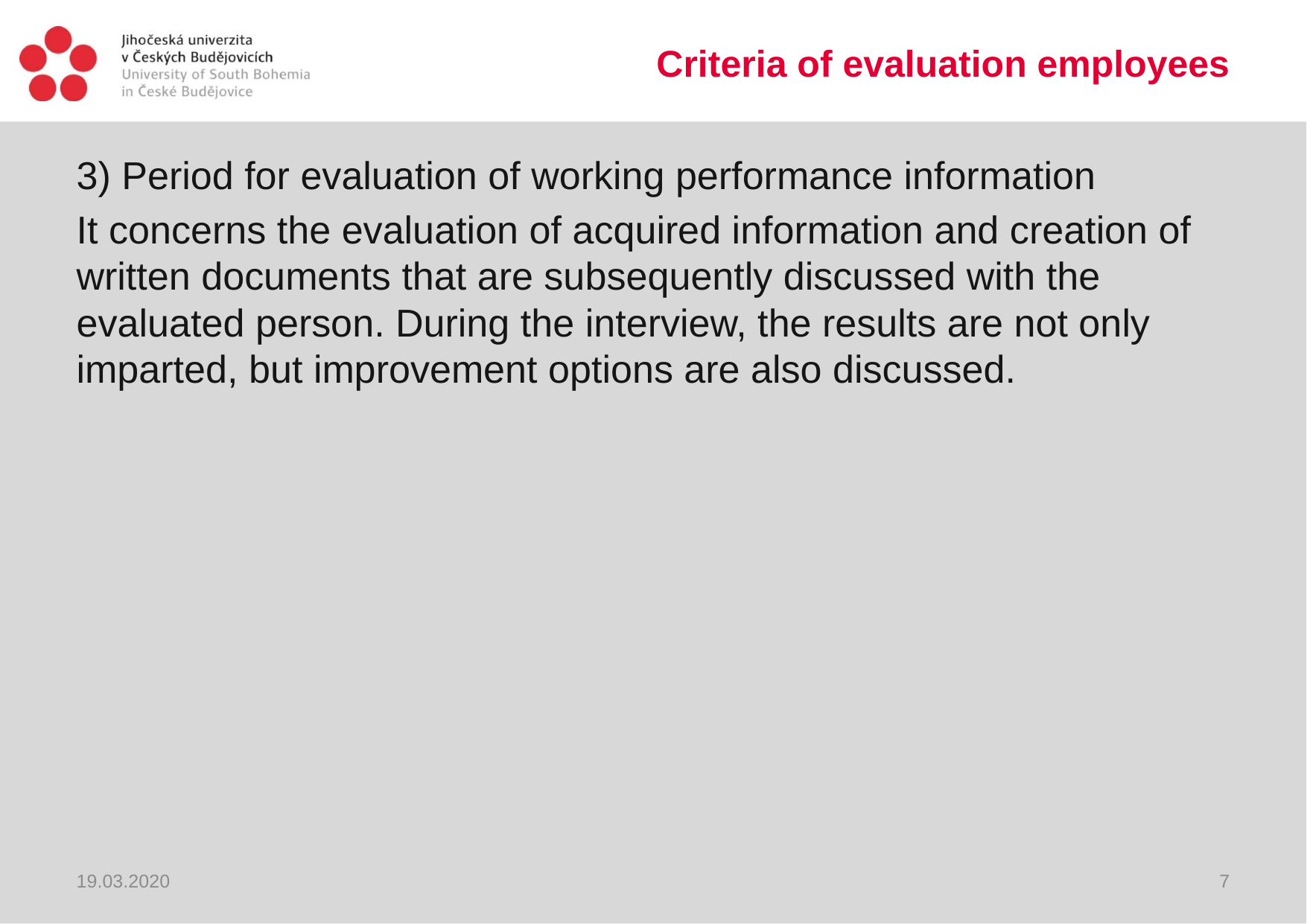

# Criteria of evaluation employees
3) Period for evaluation of working performance information
It concerns the evaluation of acquired information and creation of written documents that are subsequently discussed with the evaluated person. During the interview, the results are not only imparted, but improvement options are also discussed.
19.03.2020
7